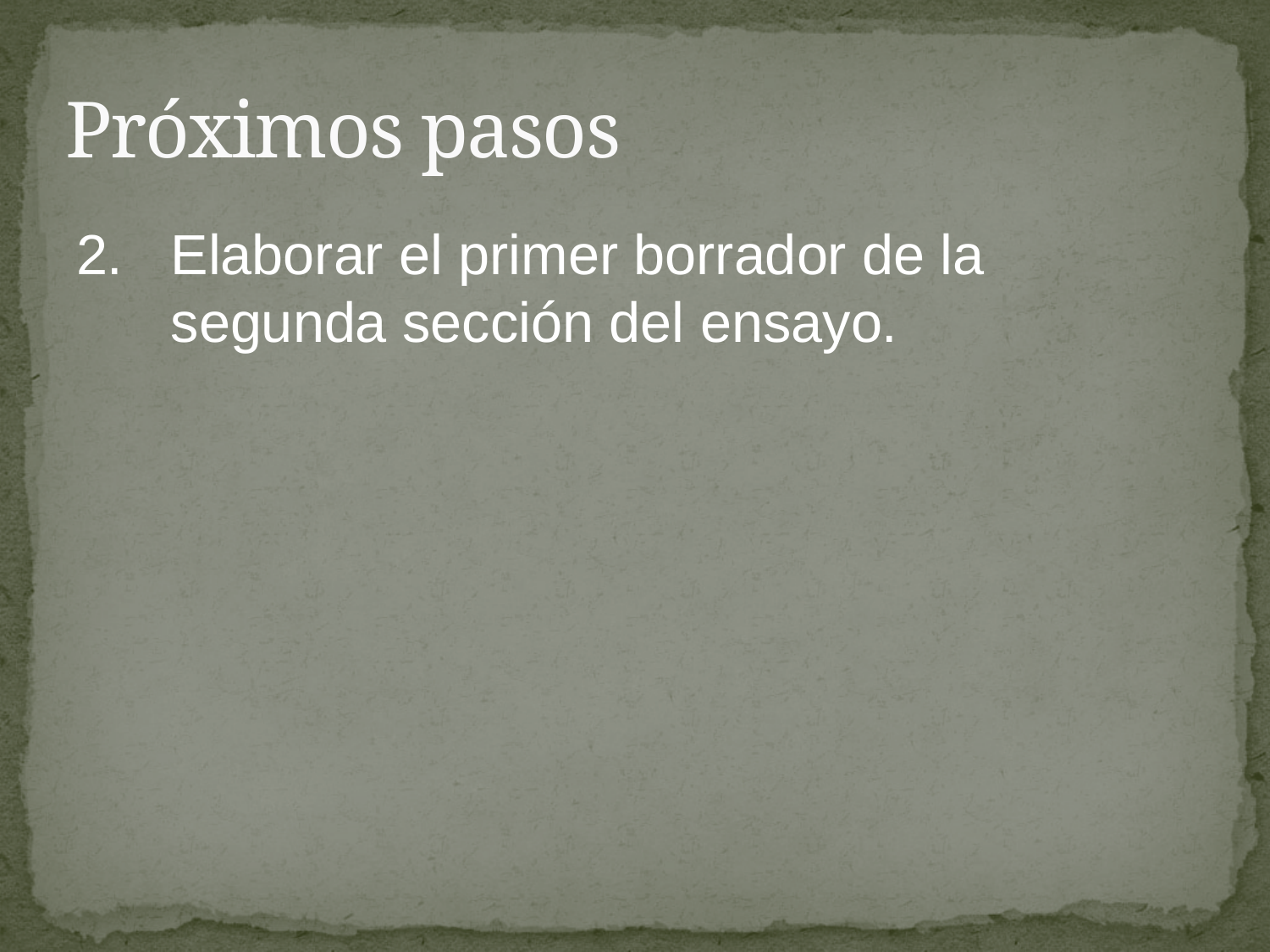

# Próximos pasos
2.	Elaborar el primer borrador de la segunda sección del ensayo.